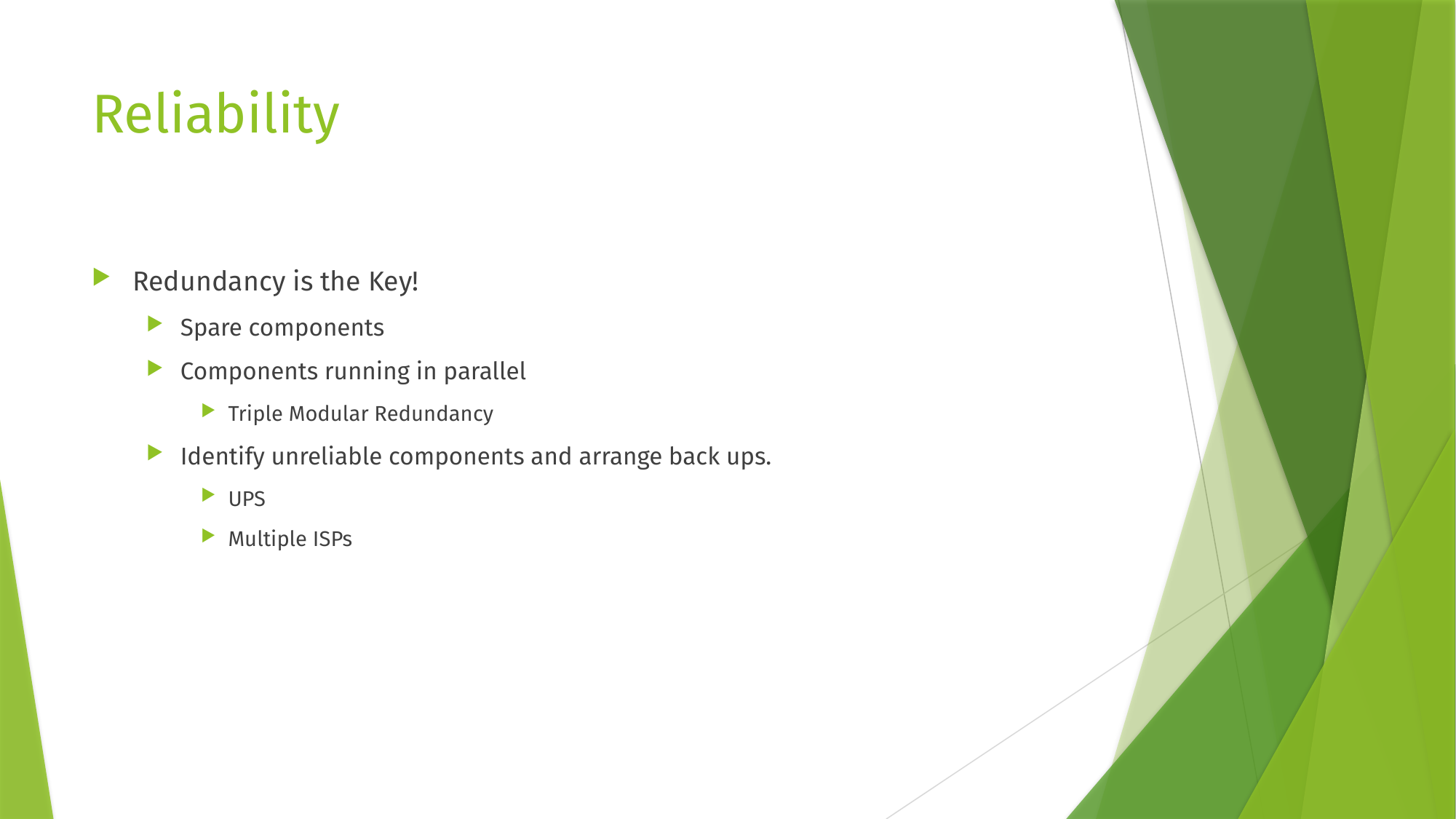

# Reliability
Redundancy is the Key!
Spare components
Components running in parallel
Triple Modular Redundancy
Identify unreliable components and arrange back ups.
UPS
Multiple ISPs